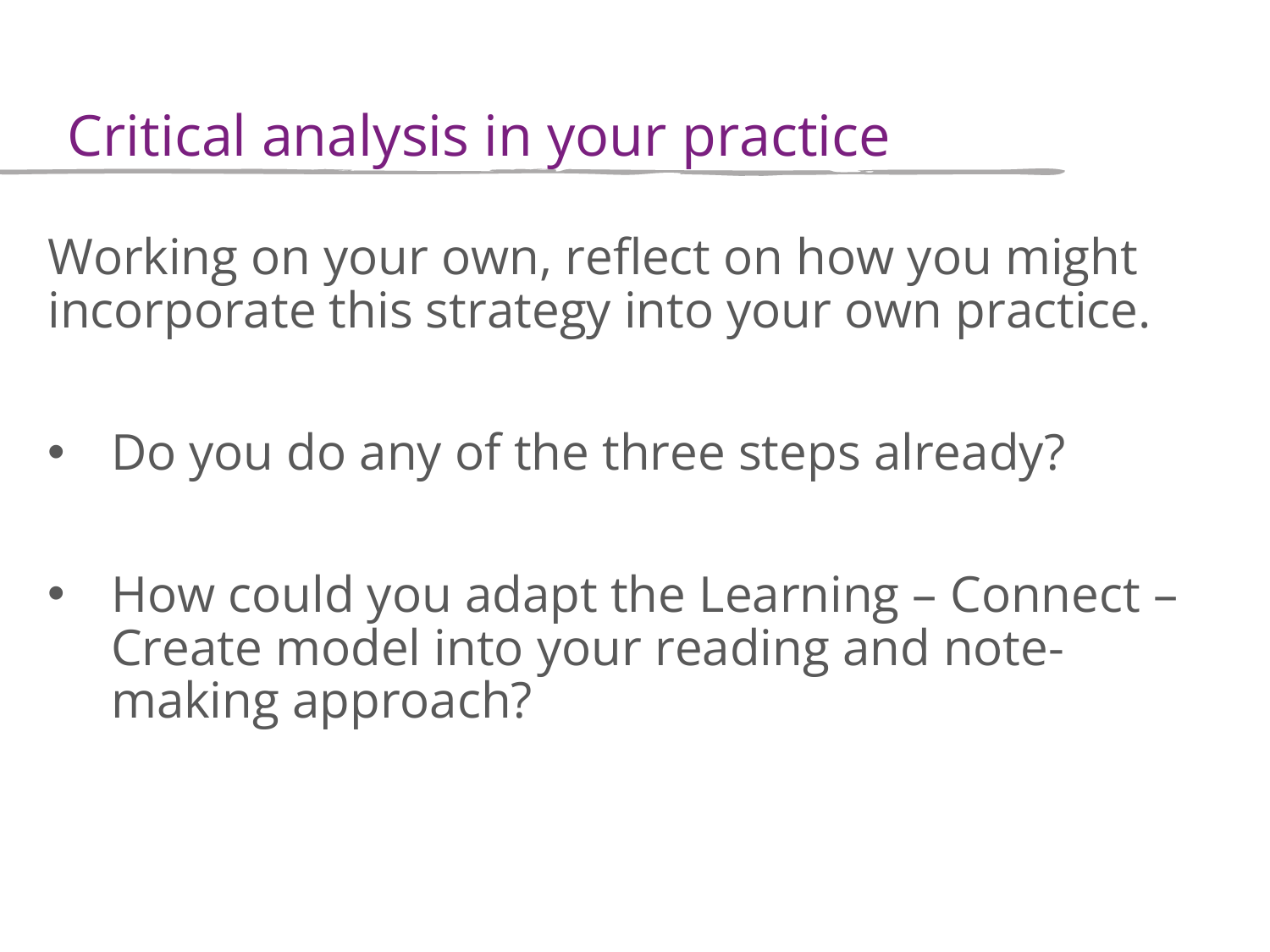

Critical analysis in your practice
Working on your own, reflect on how you might incorporate this strategy into your own practice.

Do you do any of the three steps already?

How could you adapt the Learning – Connect – Create model into your reading and note-making approach?